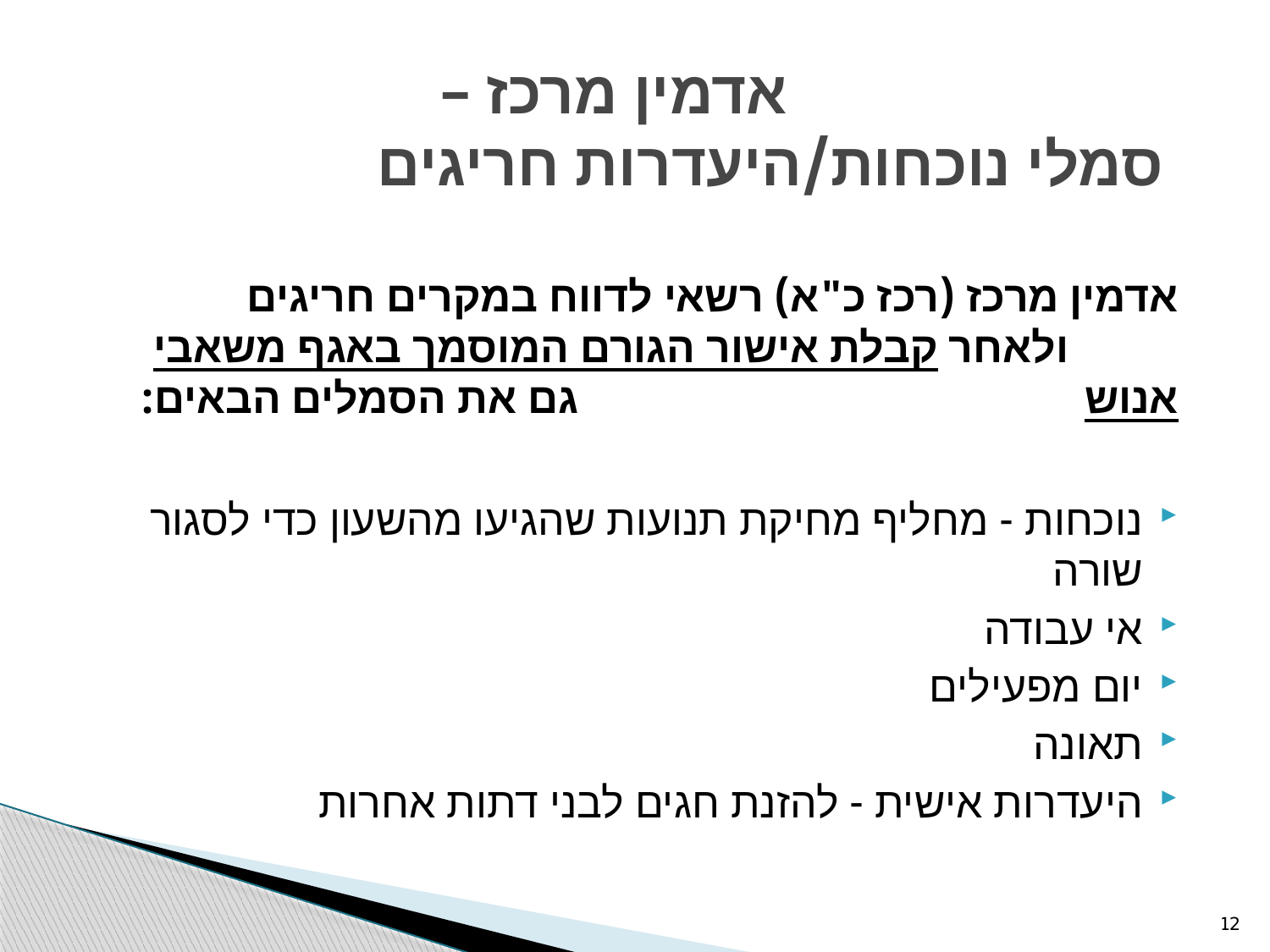

# אדמין מרכז – סמלי נוכחות/היעדרות חריגים

אדמין מרכז (רכז כ"א) רשאי לדווח במקרים חריגים                          ולאחר קבלת אישור הגורם המוסמך באגף משאבי אנוש                                              גם את הסמלים הבאים:

נוכחות - מחליף מחיקת תנועות שהגיעו מהשעון כדי לסגור שורה
אי עבודה
יום מפעילים
תאונה
היעדרות אישית - להזנת חגים לבני דתות אחרות

12